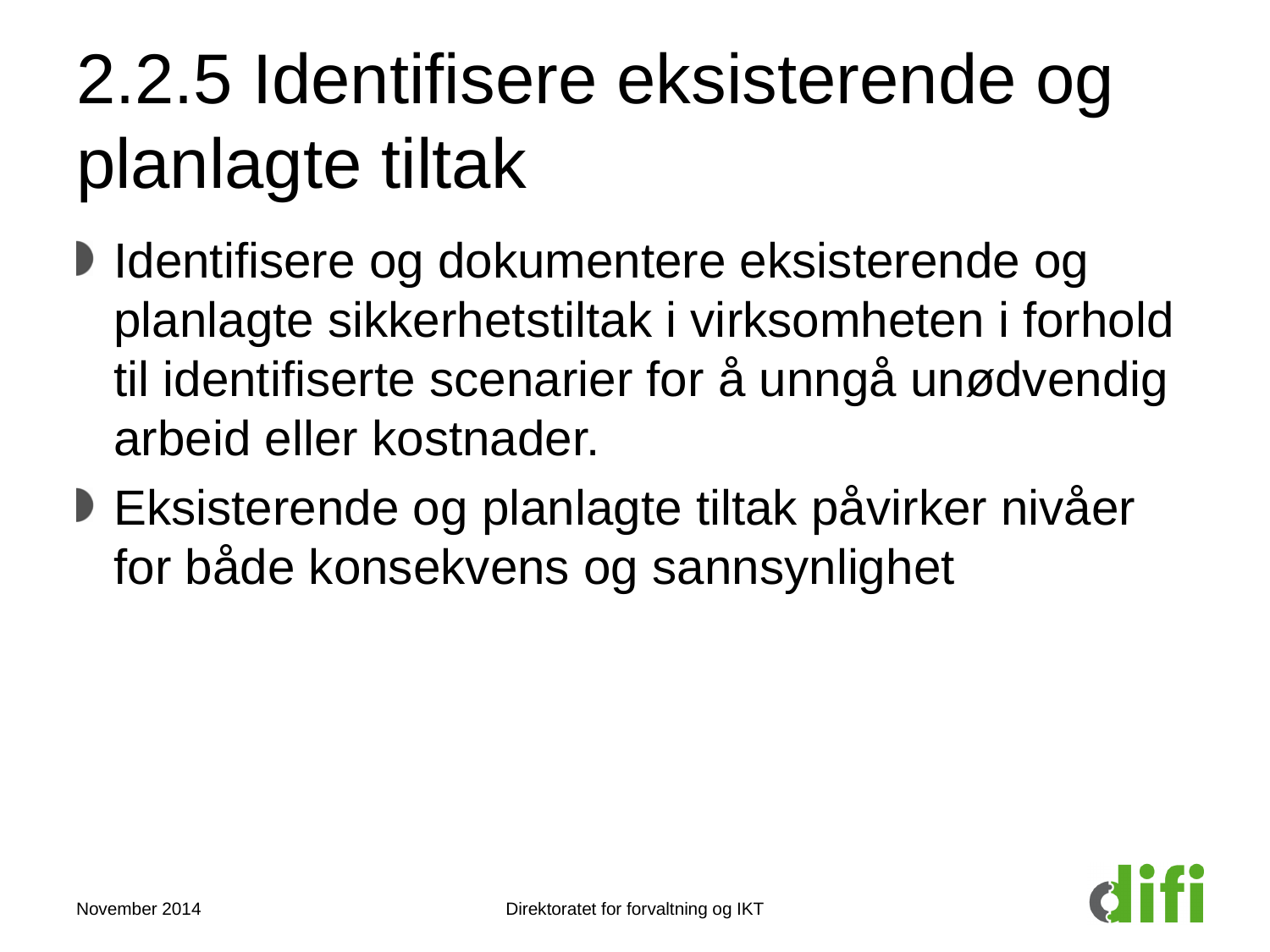

# 2.2.5 Identifisere eksisterende og planlagte tiltak
Identifisere og dokumentere eksisterende og planlagte sikkerhetstiltak i virksomheten i forhold til identifiserte scenarier for å unngå unødvendig arbeid eller kostnader.
Eksisterende og planlagte tiltak påvirker nivåer for både konsekvens og sannsynlighet
November 2014
Direktoratet for forvaltning og IKT